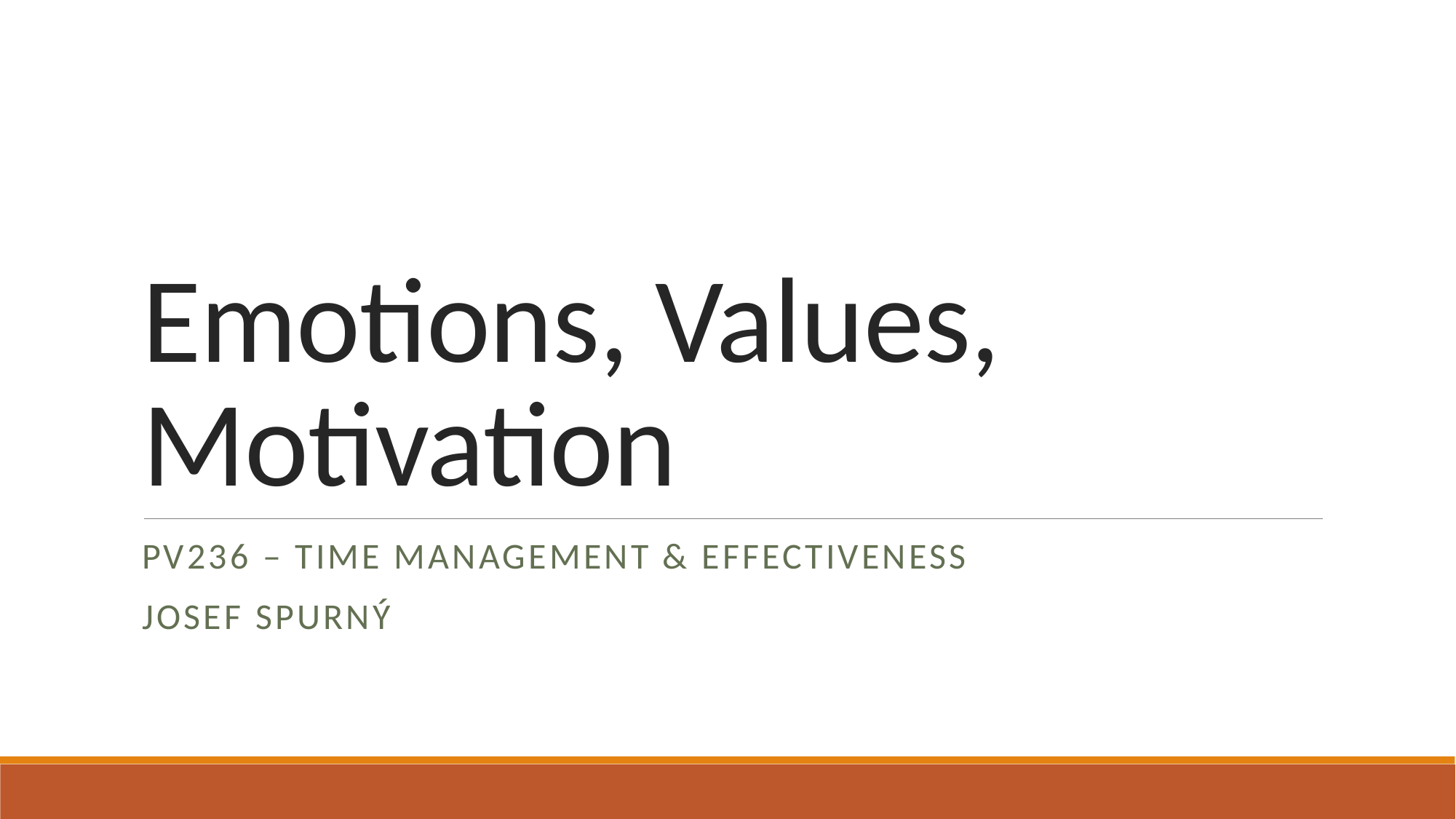

# Emotions, Values, Motivation
PV236 – Time Management & Effectiveness
Josef Spurný